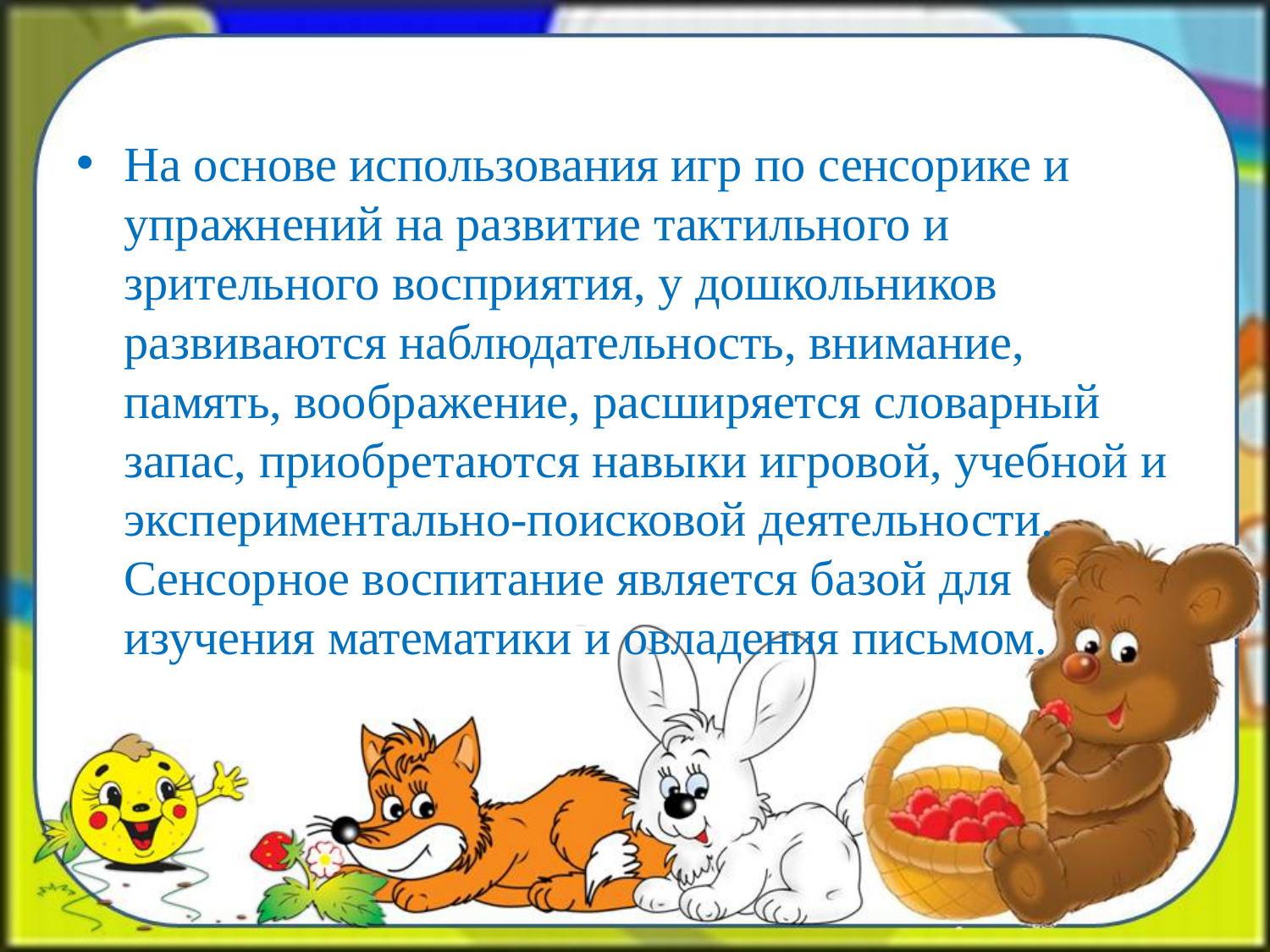

#
На основе использования игр по сенсорике и упражнений на развитие тактильного и зрительного восприятия, у дошкольников развиваются наблюдательность, внимание, память, воображение, расширяется словарный запас, приобретаются навыки игровой, учебной и экспериментально-поисковой деятельности. Сенсорное воспитание является базой для изучения математики и овладения письмом.